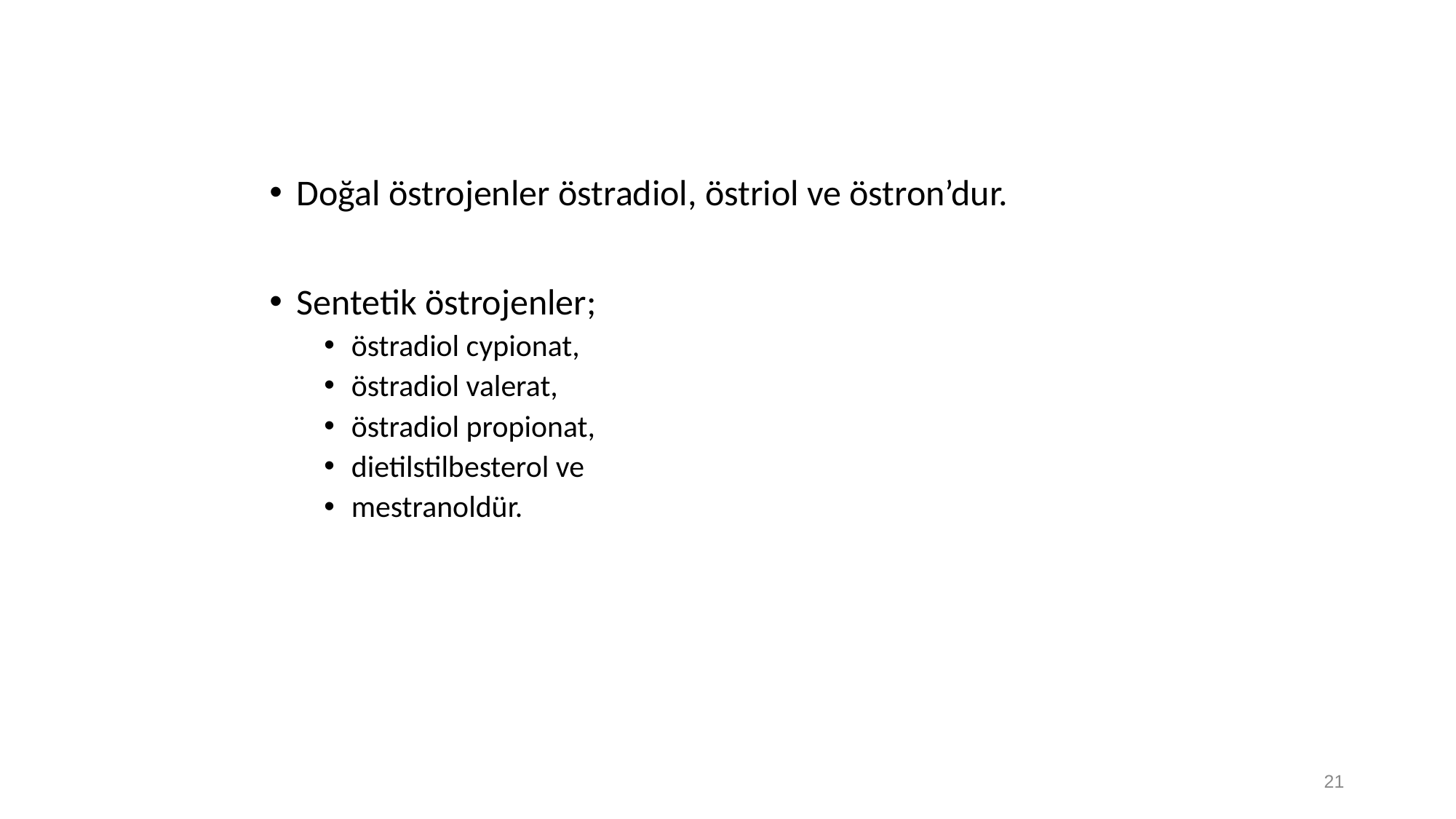

Doğal östrojenler östradiol, östriol ve östron’dur.

Sentetik östrojenler;
östradiol cypionat,
östradiol valerat,
östradiol propionat,
dietilstilbesterol ve
mestranoldür.

21